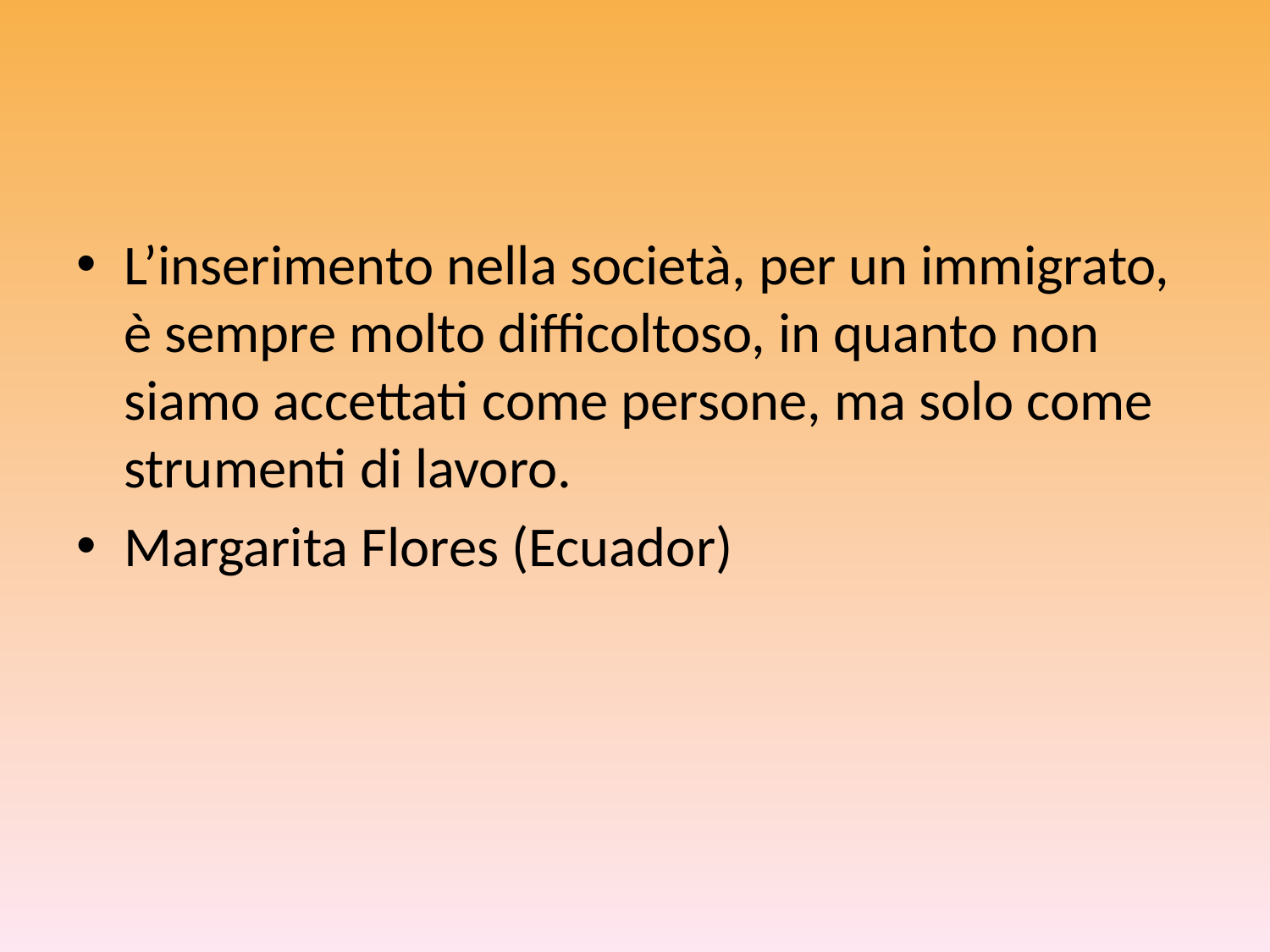

#
L’inserimento nella società, per un immigrato, è sempre molto difficoltoso, in quanto non siamo accettati come persone, ma solo come strumenti di lavoro.
Margarita Flores (Ecuador)